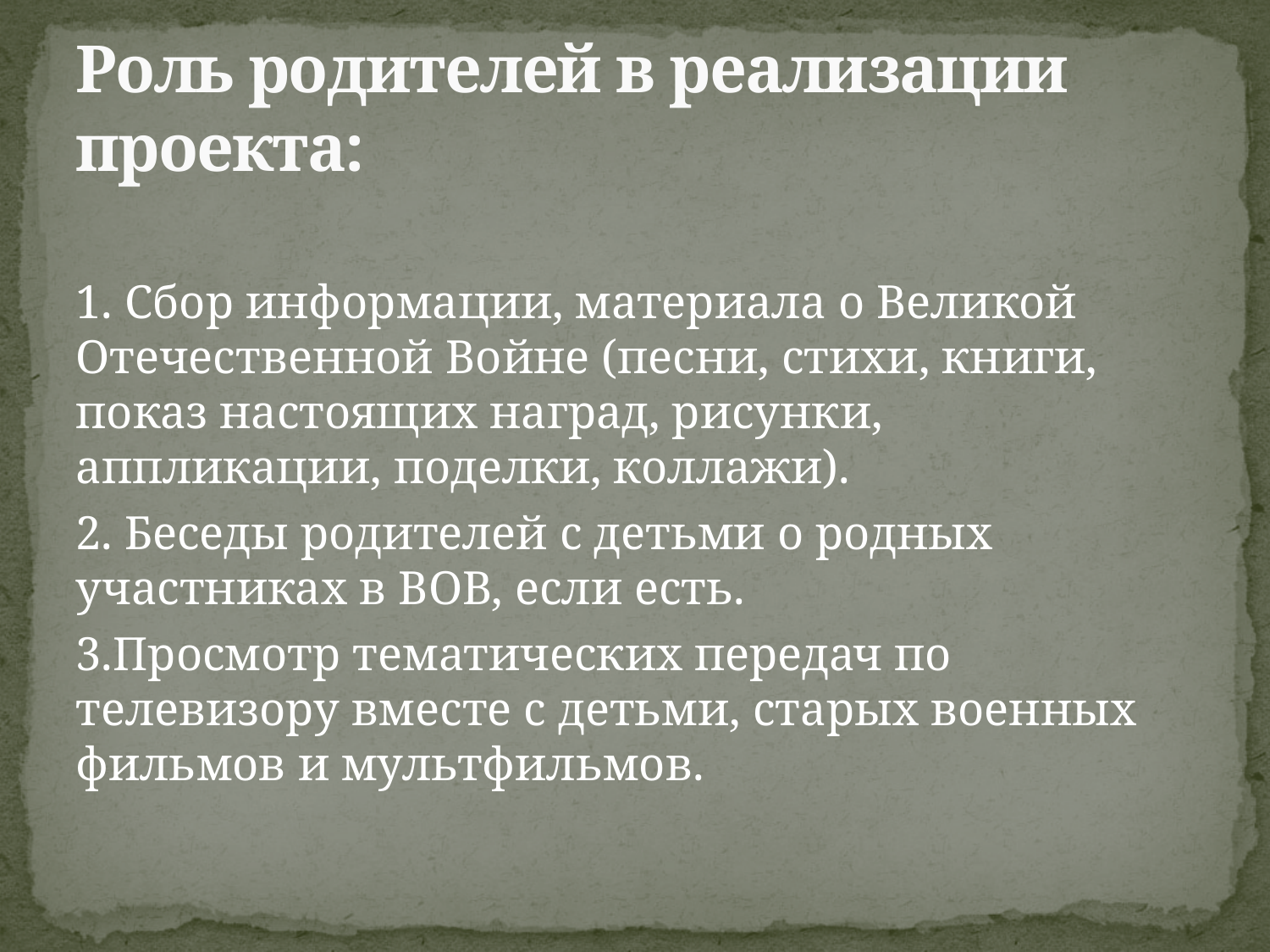

# Роль родителей в реализации проекта:
1. Сбор информации, материала о Великой Отечественной Войне (песни, стихи, книги, показ настоящих наград, рисунки, аппликации, поделки, коллажи).
2. Беседы родителей с детьми о родных участниках в ВОВ, если есть.
3.Просмотр тематических передач по телевизору вместе с детьми, старых военных фильмов и мультфильмов.